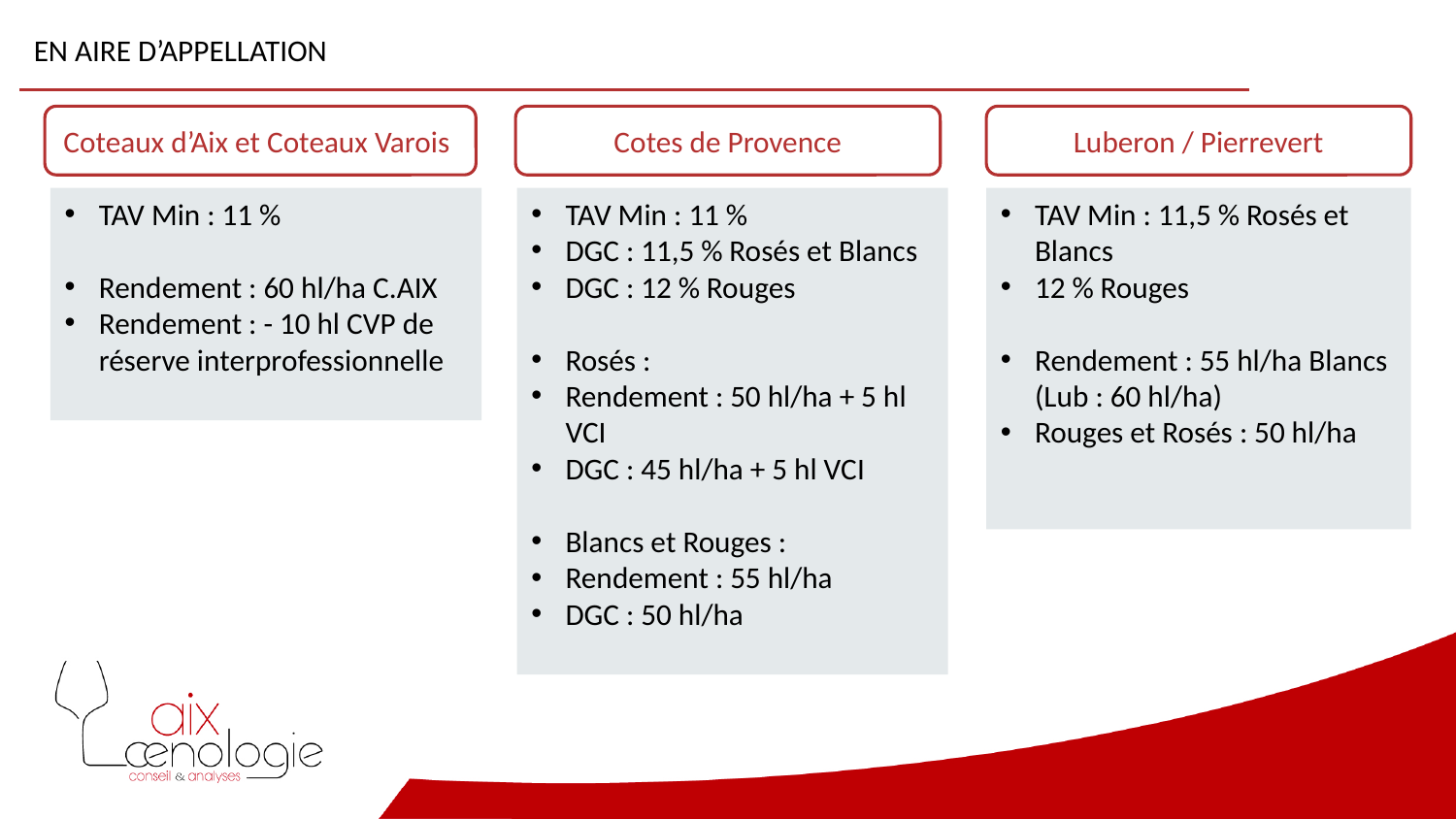

En aire d’appellation
Coteaux d’Aix et Coteaux Varois
Cotes de Provence
Luberon / Pierrevert
TAV Min : 11 %

Rendement : 60 hl/ha C.AIX
Rendement : - 10 hl CVP de réserve interprofessionnelle
TAV Min : 11 %
DGC : 11,5 % Rosés et Blancs
DGC : 12 % Rouges

Rosés :
Rendement : 50 hl/ha + 5 hl VCI
DGC : 45 hl/ha + 5 hl VCI

Blancs et Rouges :
Rendement : 55 hl/ha
DGC : 50 hl/ha

TAV Min : 11,5 % Rosés et Blancs
12 % Rouges

Rendement : 55 hl/ha Blancs  (Lub : 60 hl/ha)
Rouges et Rosés : 50 hl/ha